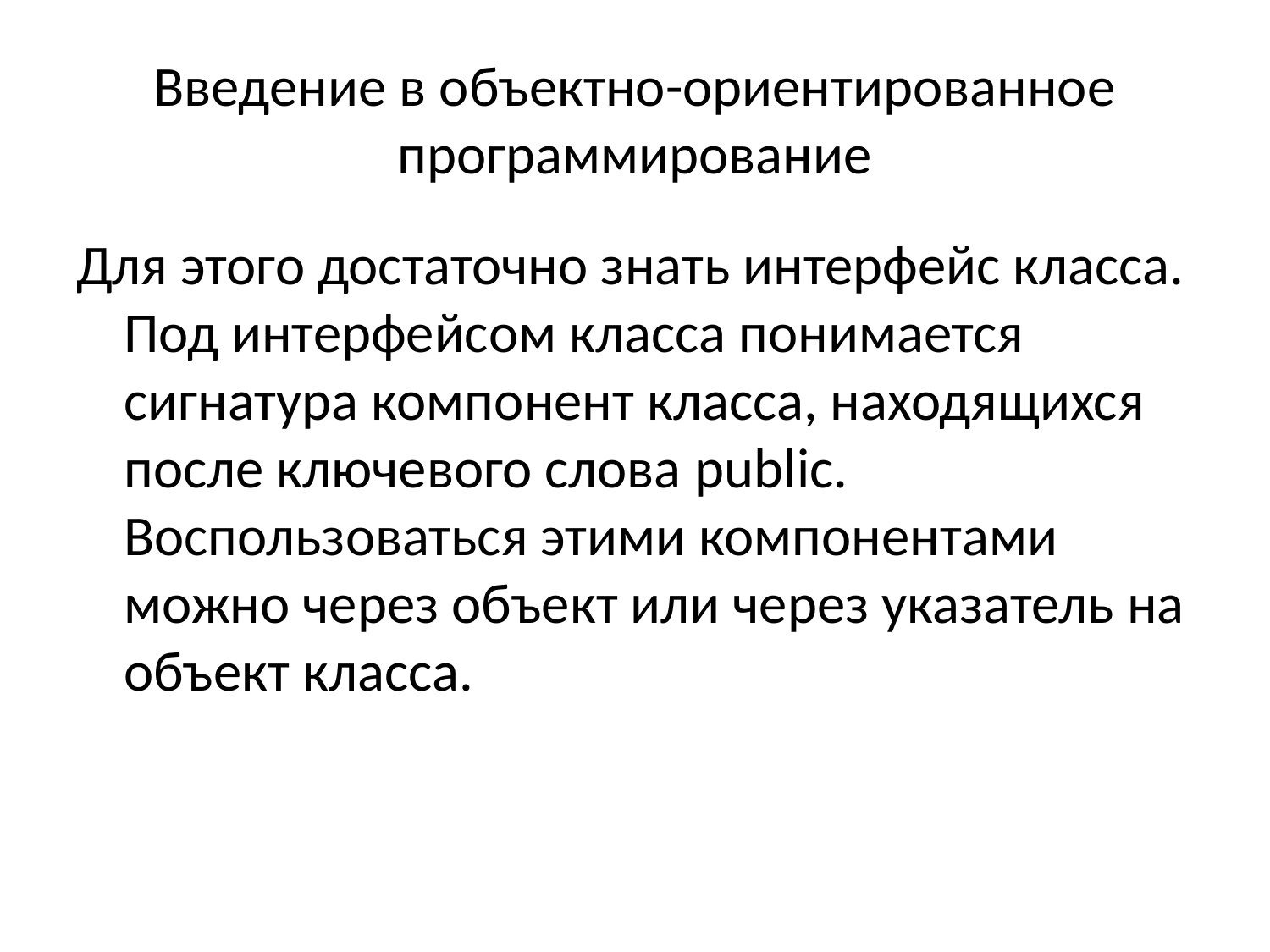

# Введение в объектно-ориентированное программирование
Для этого достаточно знать интерфейс класса. Под интерфейсом класса понимается сигнатура компонент класса, находящихся после ключевого слова public. Воспользоваться этими компонентами можно через объект или через указатель на объект класса.